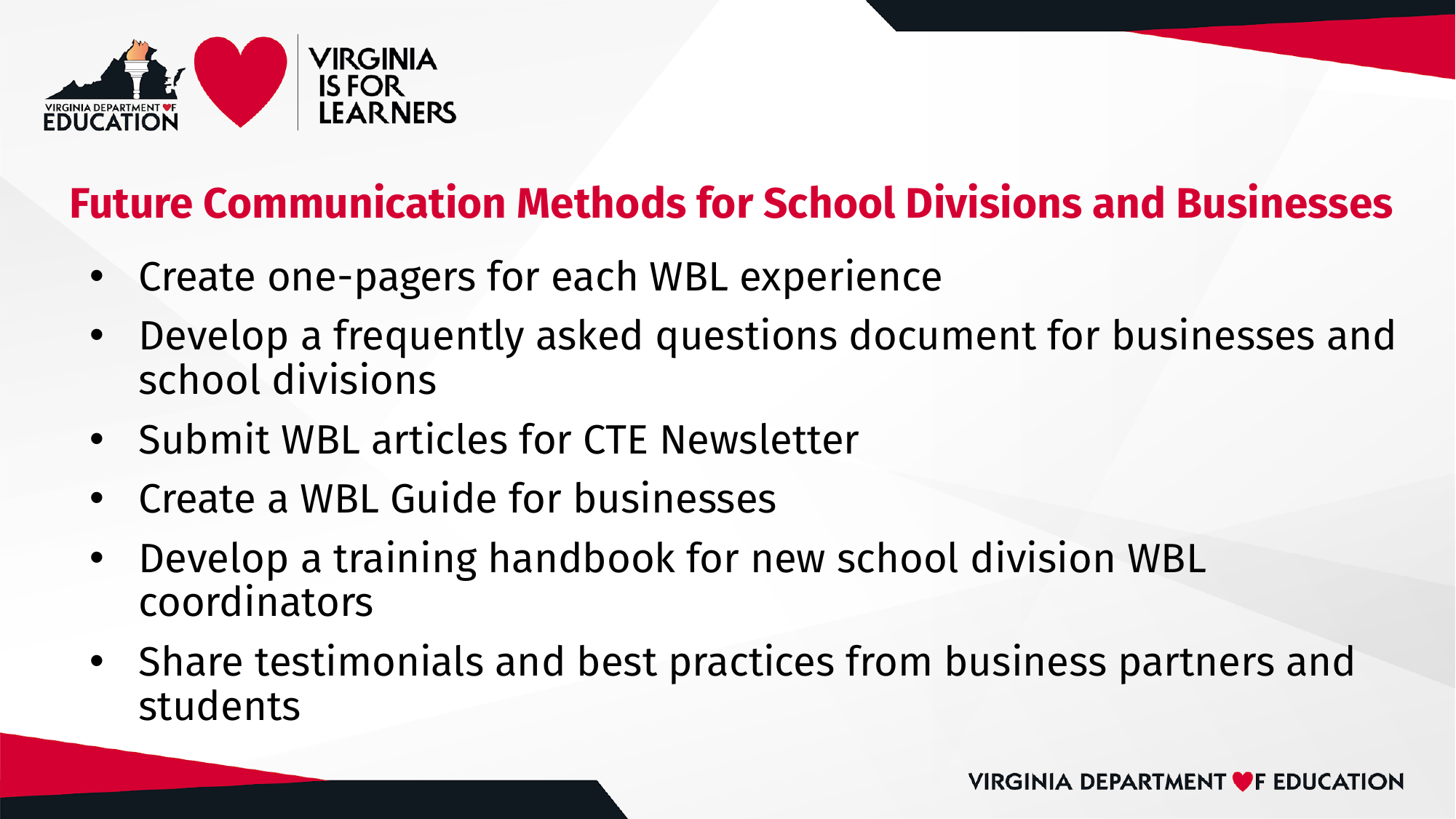

# Future Communication Methods for School Divisions and Businesses
Create one-pagers for each WBL experience
Develop a frequently asked questions document for businesses and school divisions
Submit WBL articles for CTE Newsletter
Create a WBL Guide for businesses
Develop a training handbook for new school division WBL coordinators
Share testimonials and best practices from business partners and students